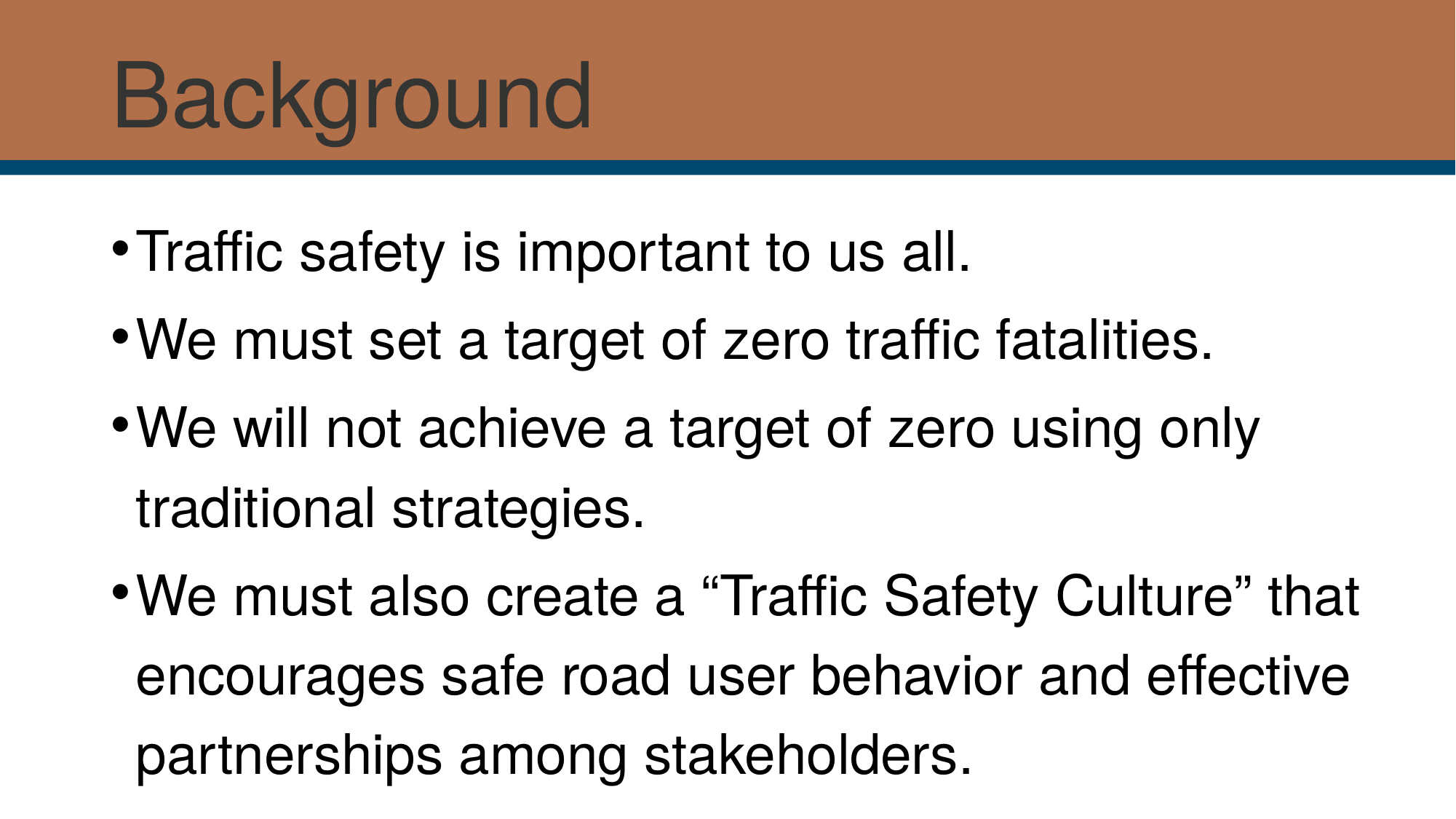

Background
Traffic safety is important to us all.
We must set a target of zero traffic fatalities.
We will not achieve a target of zero using only traditional strategies.
We must also create a “Traffic Safety Culture” that encourages safe road user behavior and effective partnerships among stakeholders.